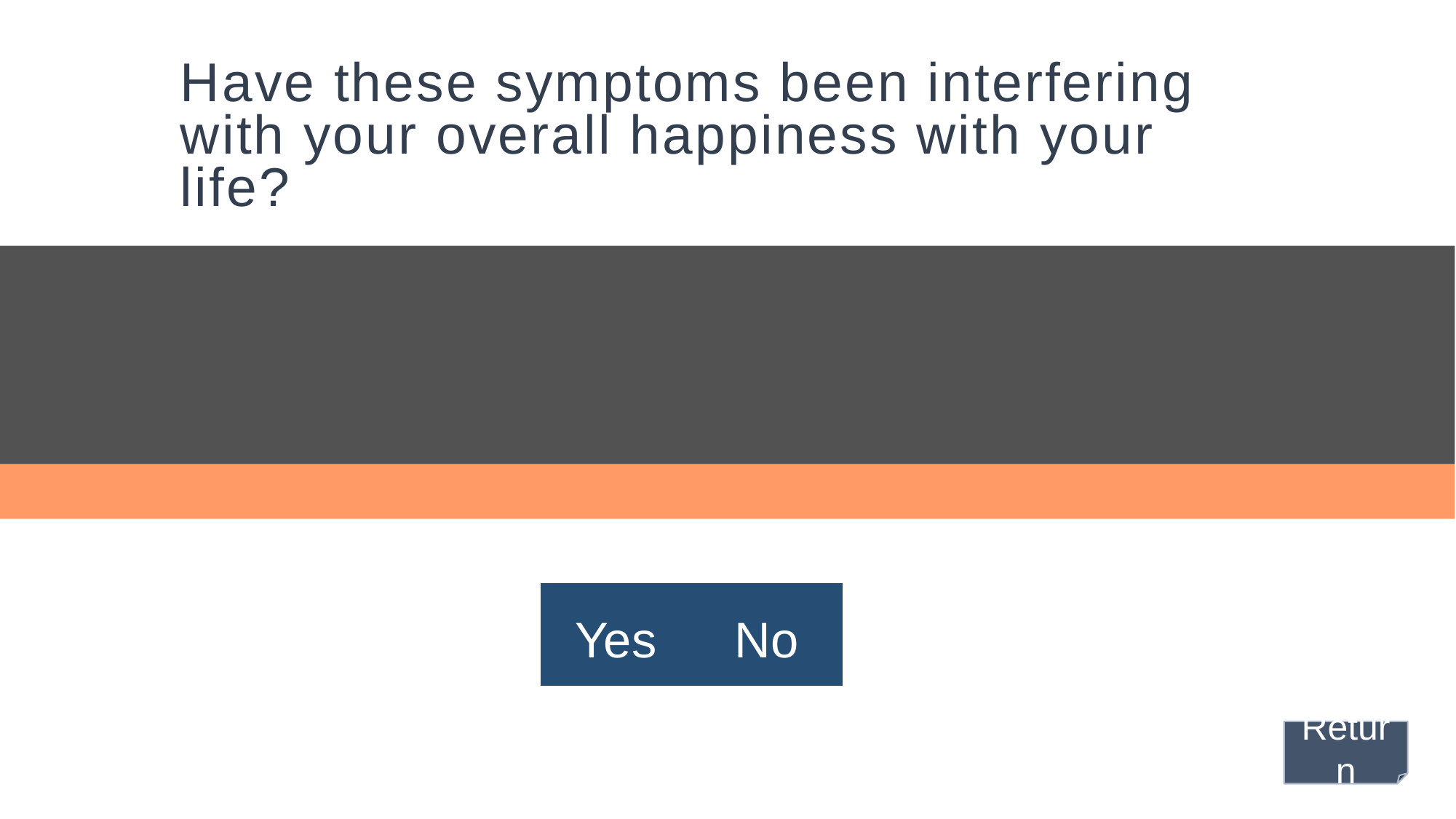

# Have these symptoms been interfering with your overall happiness with your life?
| Yes | No |
| --- | --- |
Return